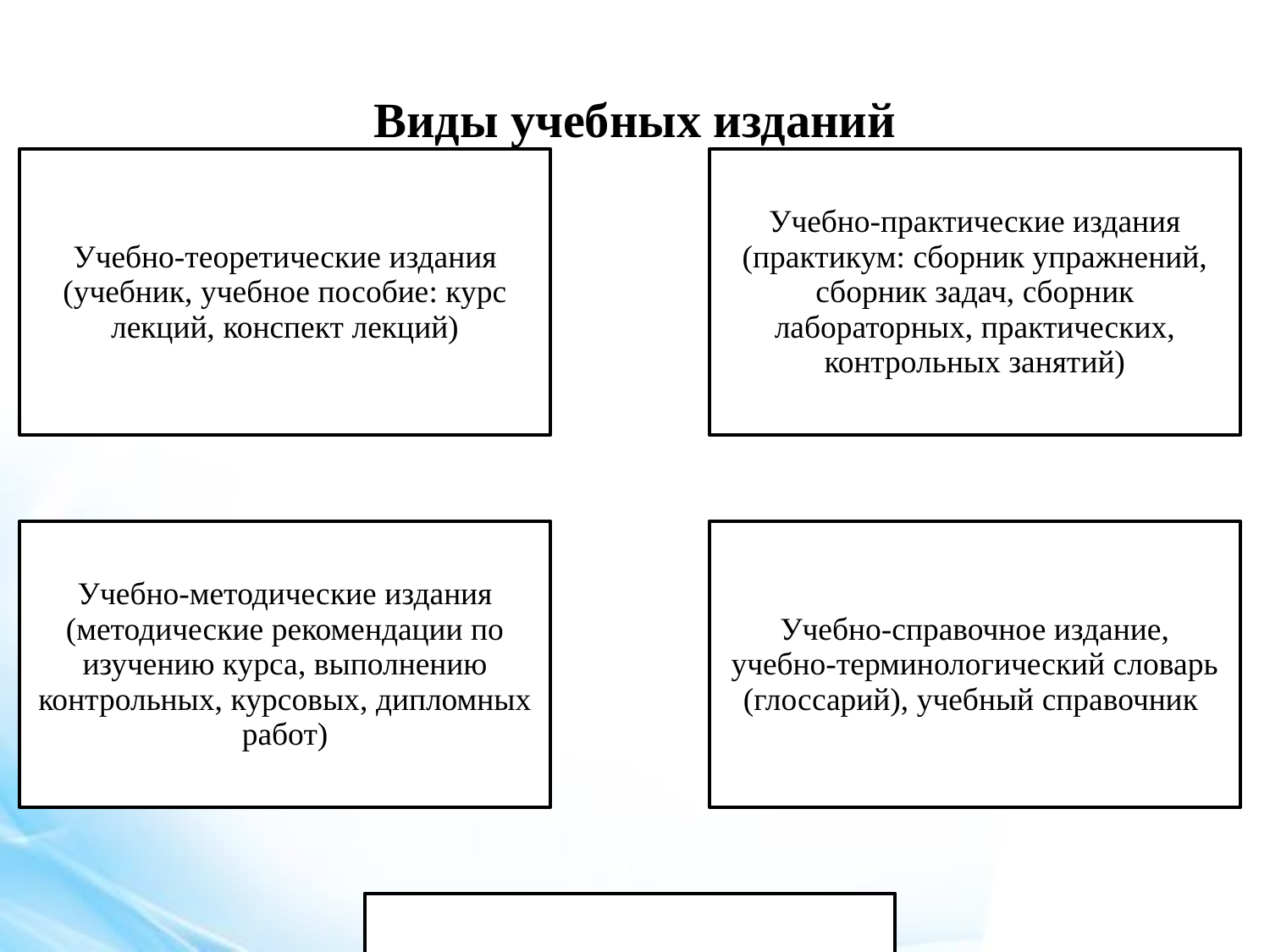

# Виды учебных изданий
Учебно-теоретические издания (учебник, учебное пособие: курс лекций, конспект лекций)
Учебно-практические издания (практикум: сборник упражнений, сборник задач, сборник лабораторных, практических, контрольных занятий)
Учебно-методические издания (методические рекомендации по изучению курса, выполнению контрольных, курсовых, дипломных работ)
Учебно-справочное издание, учебно-терминологический словарь (глоссарий), учебный справочник